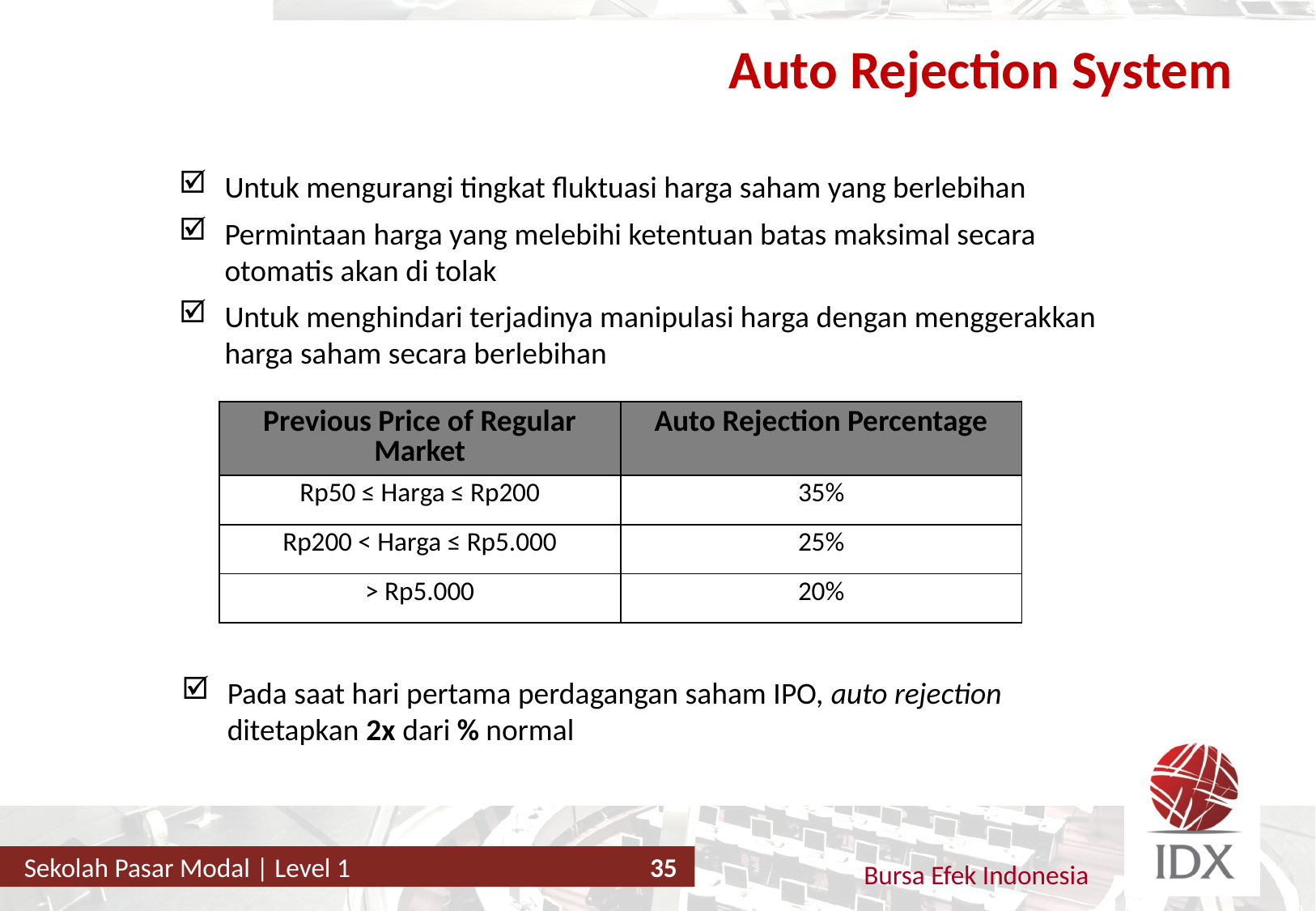

# Auto Rejection System
Untuk mengurangi tingkat fluktuasi harga saham yang berlebihan
Permintaan harga yang melebihi ketentuan batas maksimal secara otomatis akan di tolak
Untuk menghindari terjadinya manipulasi harga dengan menggerakkan harga saham secara berlebihan
| Previous Price of Regular Market | Auto Rejection Percentage |
| --- | --- |
| Rp50 ≤ Harga ≤ Rp200 | 35% |
| Rp200 < Harga ≤ Rp5.000 | 25% |
| > Rp5.000 | 20% |
Pada saat hari pertama perdagangan saham IPO, auto rejection ditetapkan 2x dari % normal